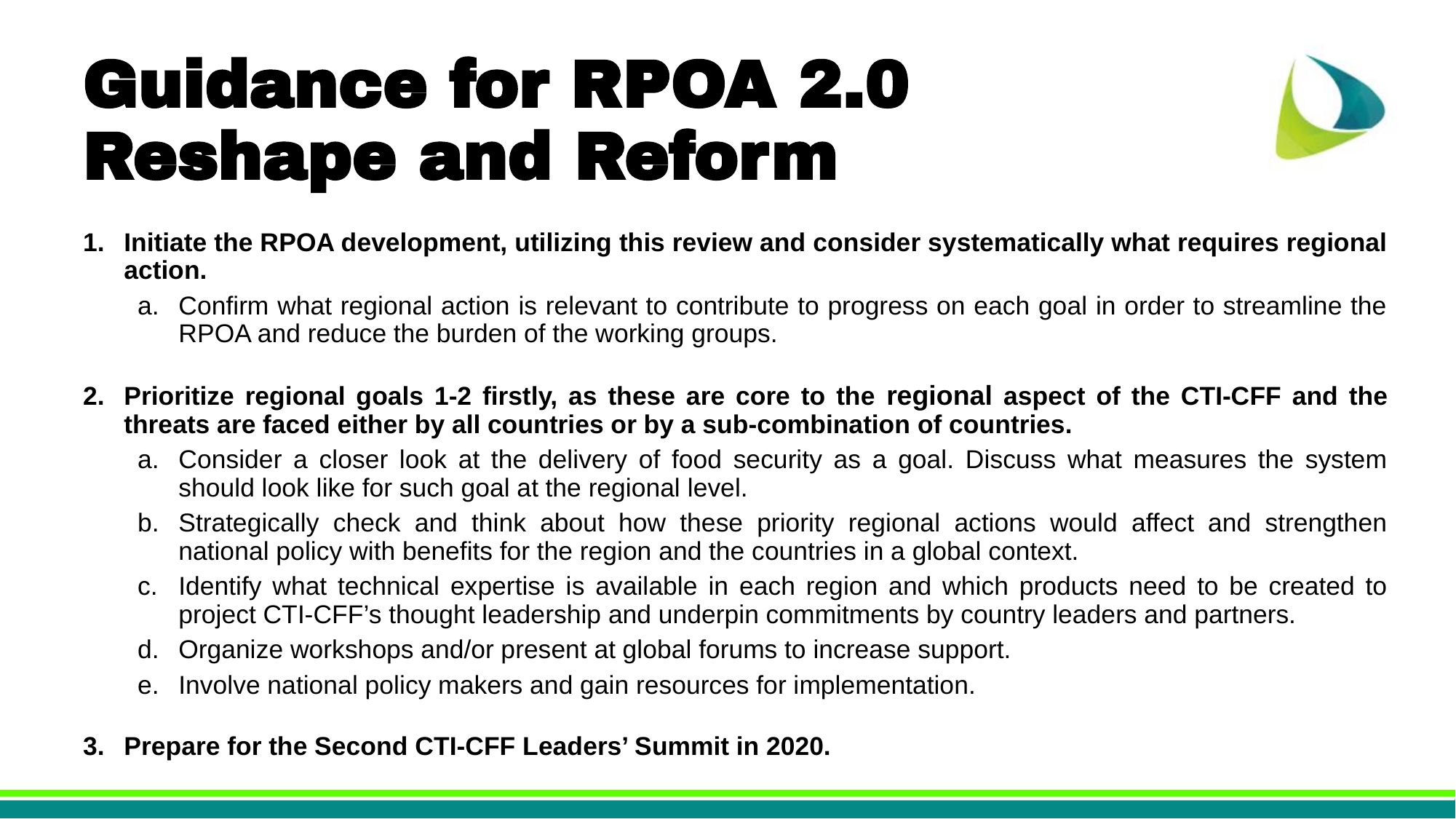

Guidance for RPOA 2.0
Reshape and Reform
Initiate the RPOA development, utilizing this review and consider systematically what requires regional action.
Confirm what regional action is relevant to contribute to progress on each goal in order to streamline the RPOA and reduce the burden of the working groups.
Prioritize regional goals 1-2 firstly, as these are core to the regional aspect of the CTI-CFF and the threats are faced either by all countries or by a sub-combination of countries.
Consider a closer look at the delivery of food security as a goal. Discuss what measures the system should look like for such goal at the regional level.
Strategically check and think about how these priority regional actions would affect and strengthen national policy with benefits for the region and the countries in a global context.
Identify what technical expertise is available in each region and which products need to be created to project CTI-CFF’s thought leadership and underpin commitments by country leaders and partners.
Organize workshops and/or present at global forums to increase support.
Involve national policy makers and gain resources for implementation.
Prepare for the Second CTI-CFF Leaders’ Summit in 2020.